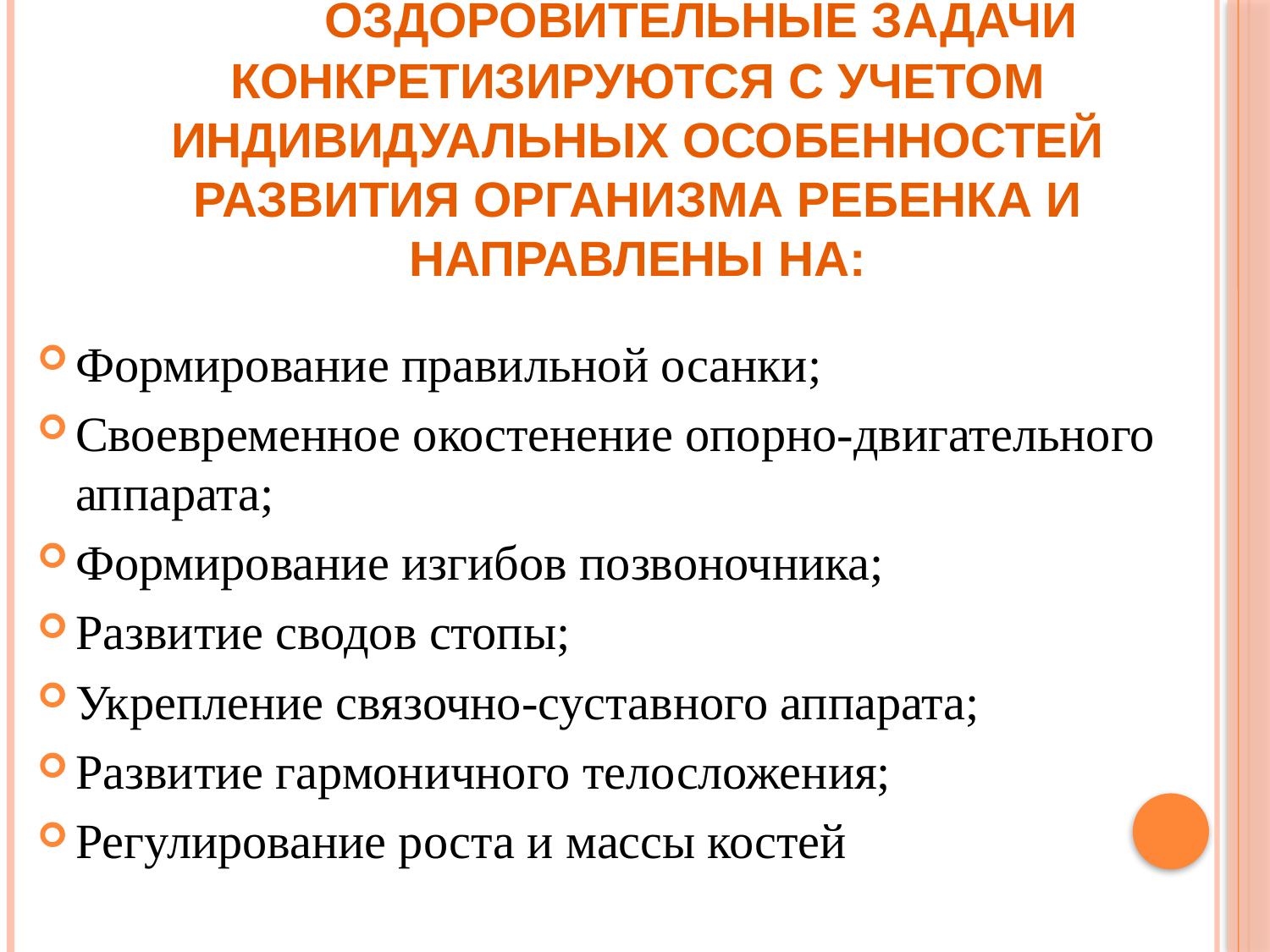

# Оздоровительные задачи конкретизируются с учетом индивидуальных особенностей развития организма ребенка и направлены на:
Формирование правильной осанки;
Своевременное окостенение опорно-двигательного аппарата;
Формирование изгибов позвоночника;
Развитие сводов стопы;
Укрепление связочно-суставного аппарата;
Развитие гармоничного телосложения;
Регулирование роста и массы костей